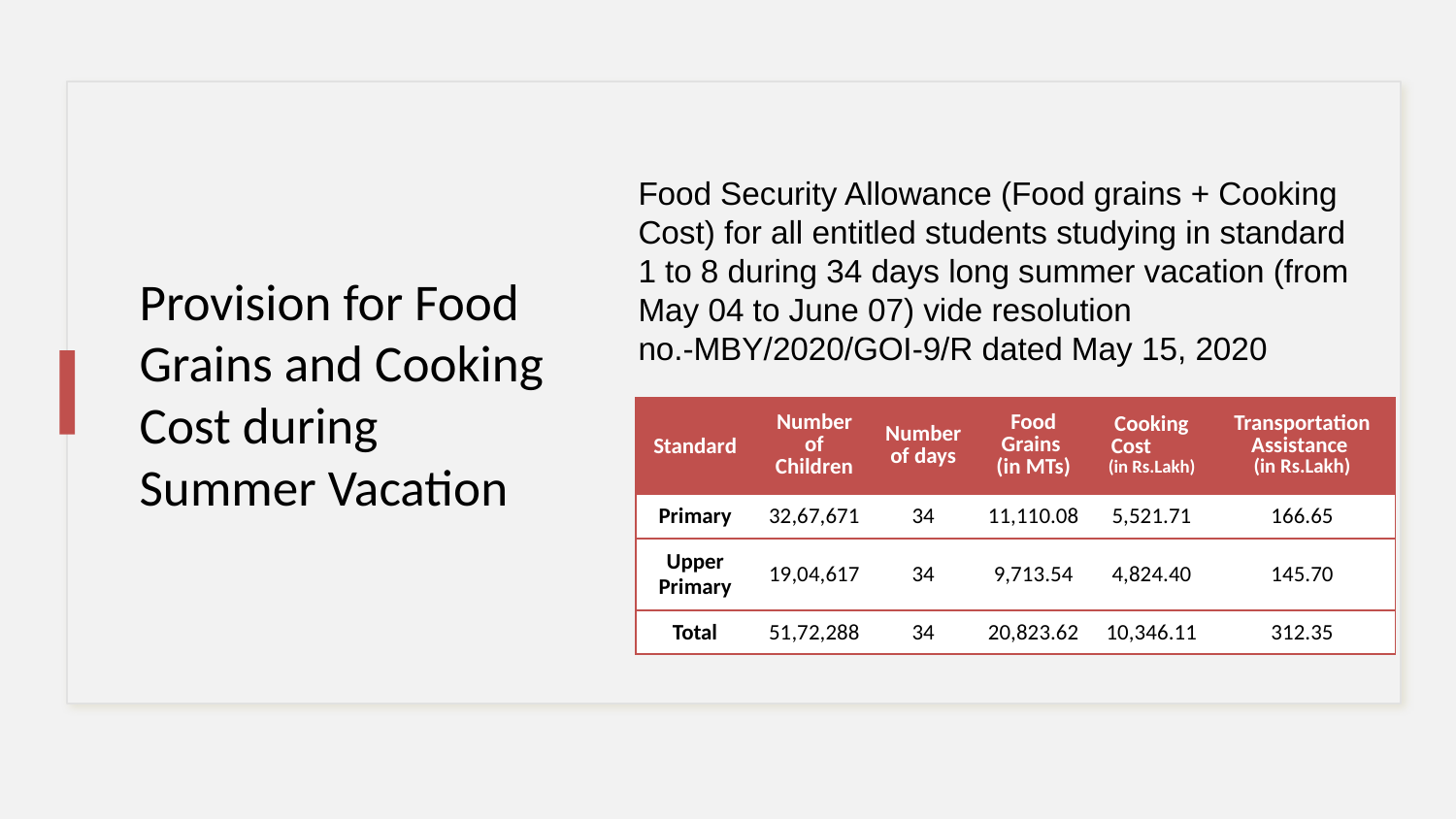

# Provision for Food Grains and Cooking Cost during Summer Vacation
Food Security Allowance (Food grains + Cooking Cost) for all entitled students studying in standard 1 to 8 during 34 days long summer vacation (from May 04 to June 07) vide resolution no.-MBY/2020/GOI-9/R dated May 15, 2020

| Standard | Number of Children | Number of days | Food Grains (in MTs) | Cooking Cost (in Rs.Lakh) | Transportation Assistance (in Rs.Lakh) |
| --- | --- | --- | --- | --- | --- |
| Primary | 32,67,671 | 34 | 11,110.08 | 5,521.71 | 166.65 |
| Upper Primary | 19,04,617 | 34 | 9,713.54 | 4,824.40 | 145.70 |
| Total | 51,72,288 | 34 | 20,823.62 | 10,346.11 | 312.35 |